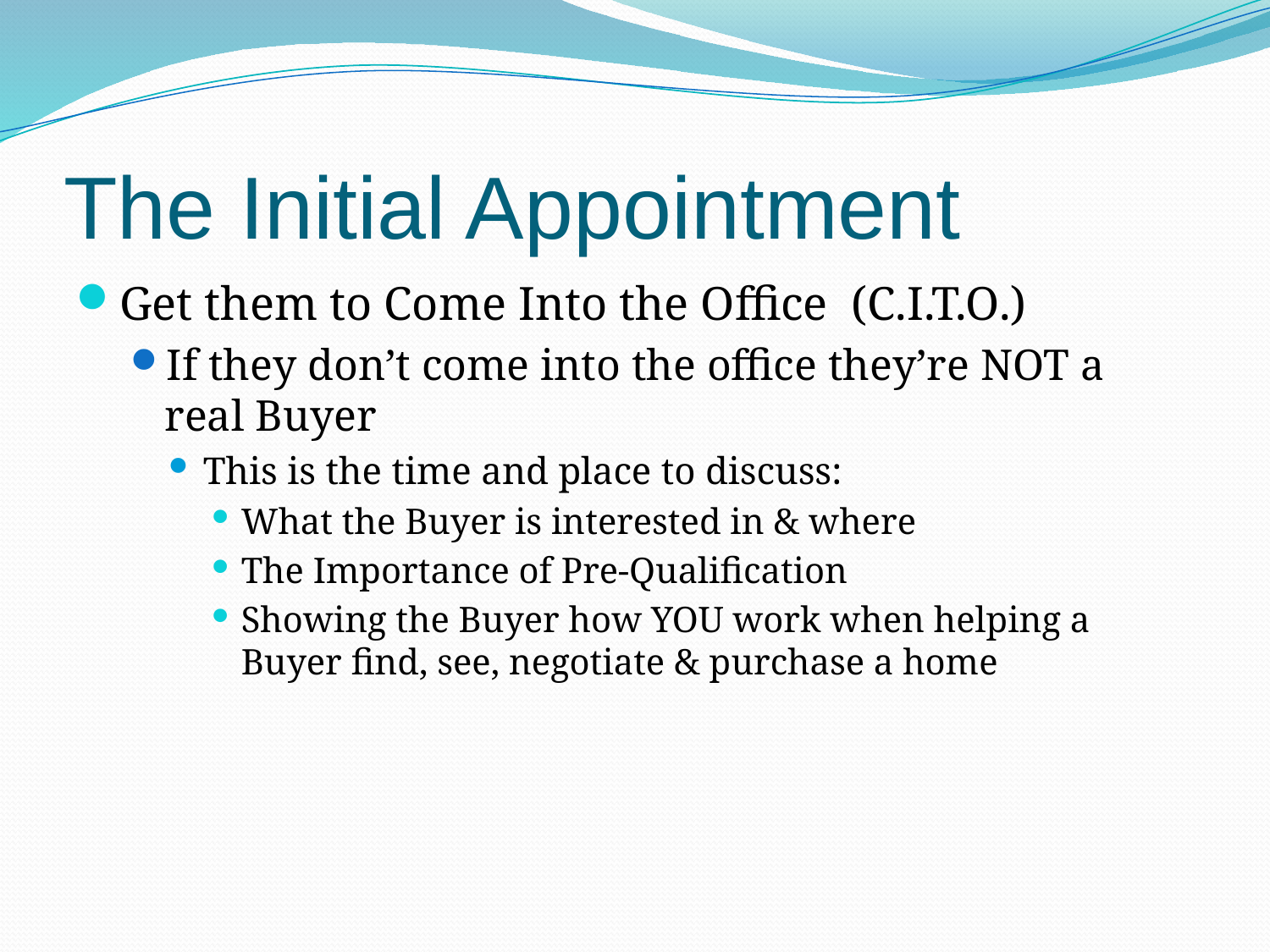

# The Initial Appointment
Get them to Come Into the Office  (C.I.T.O.)
If they don’t come into the office they’re NOT a real Buyer
This is the time and place to discuss:
What the Buyer is interested in & where
The Importance of Pre-Qualification
Showing the Buyer how YOU work when helping a Buyer find, see, negotiate & purchase a home